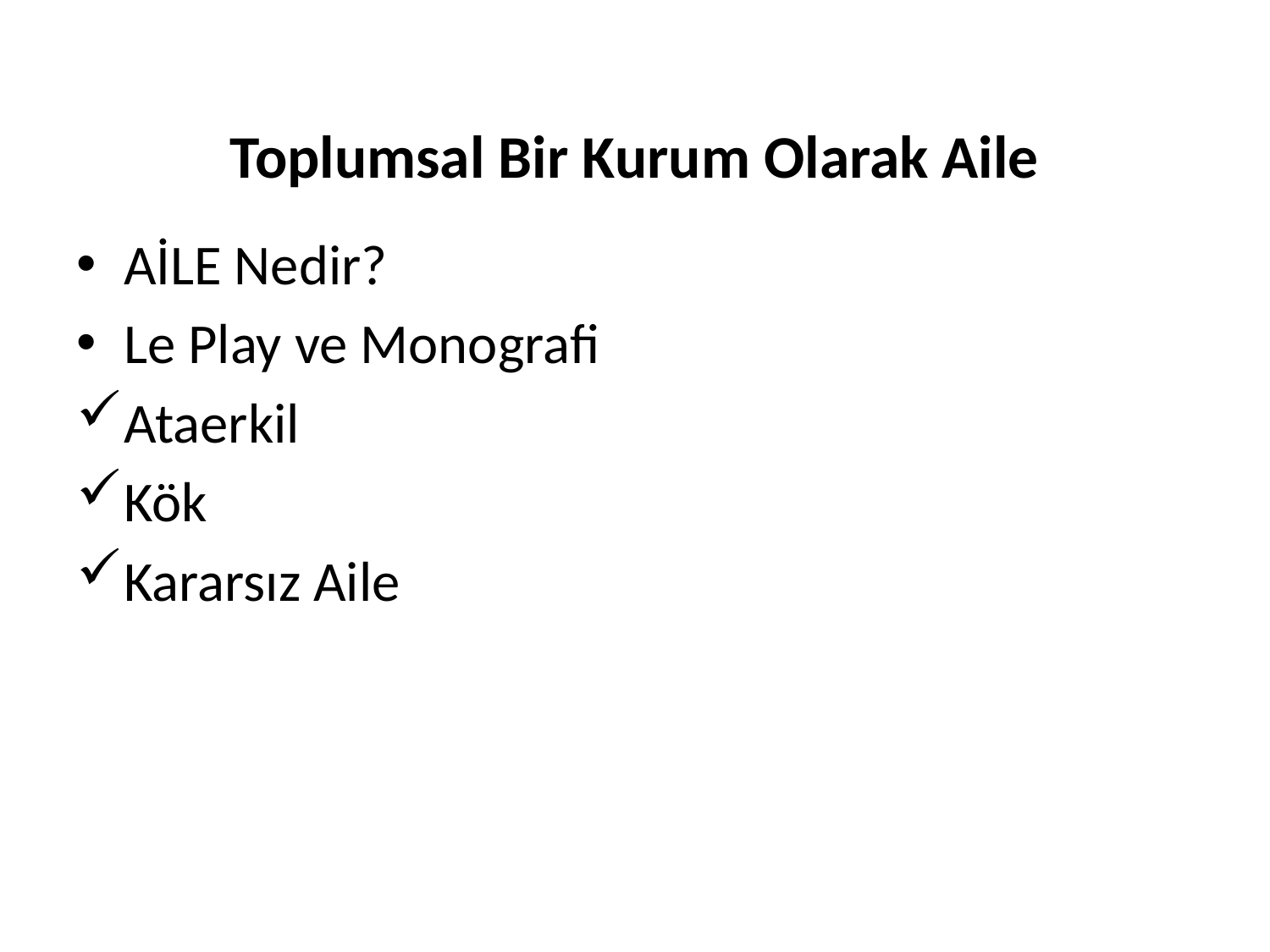

# Toplumsal Bir Kurum Olarak Aile
AİLE Nedir?
Le Play ve Monografi
Ataerkil
Kök
Kararsız Aile